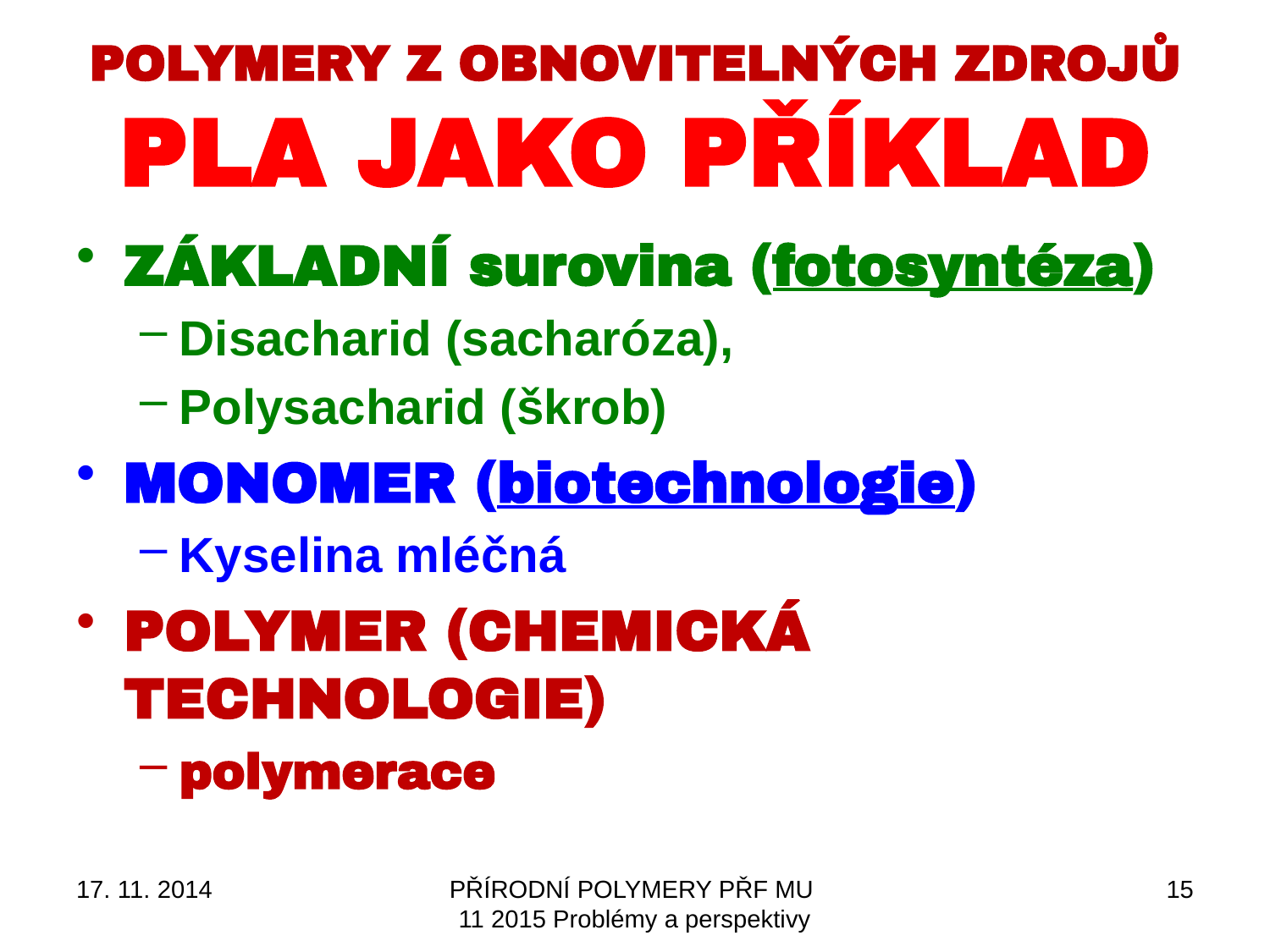

# polymery z obnovitelných zdrojů PLA jako příklad
ZÁKLADNÍ surovina (fotosyntéza)
Disacharid (sacharóza),
Polysacharid (škrob)
MONOMER (biotechnologie)
Kyselina mléčná
POLYMER (CHEMICKÁ TECHNOLOGIE)
polymerace
17. 11. 2014
PŘÍRODNÍ POLYMERY PŘF MU  11 2015 Problémy a perspektivy
15